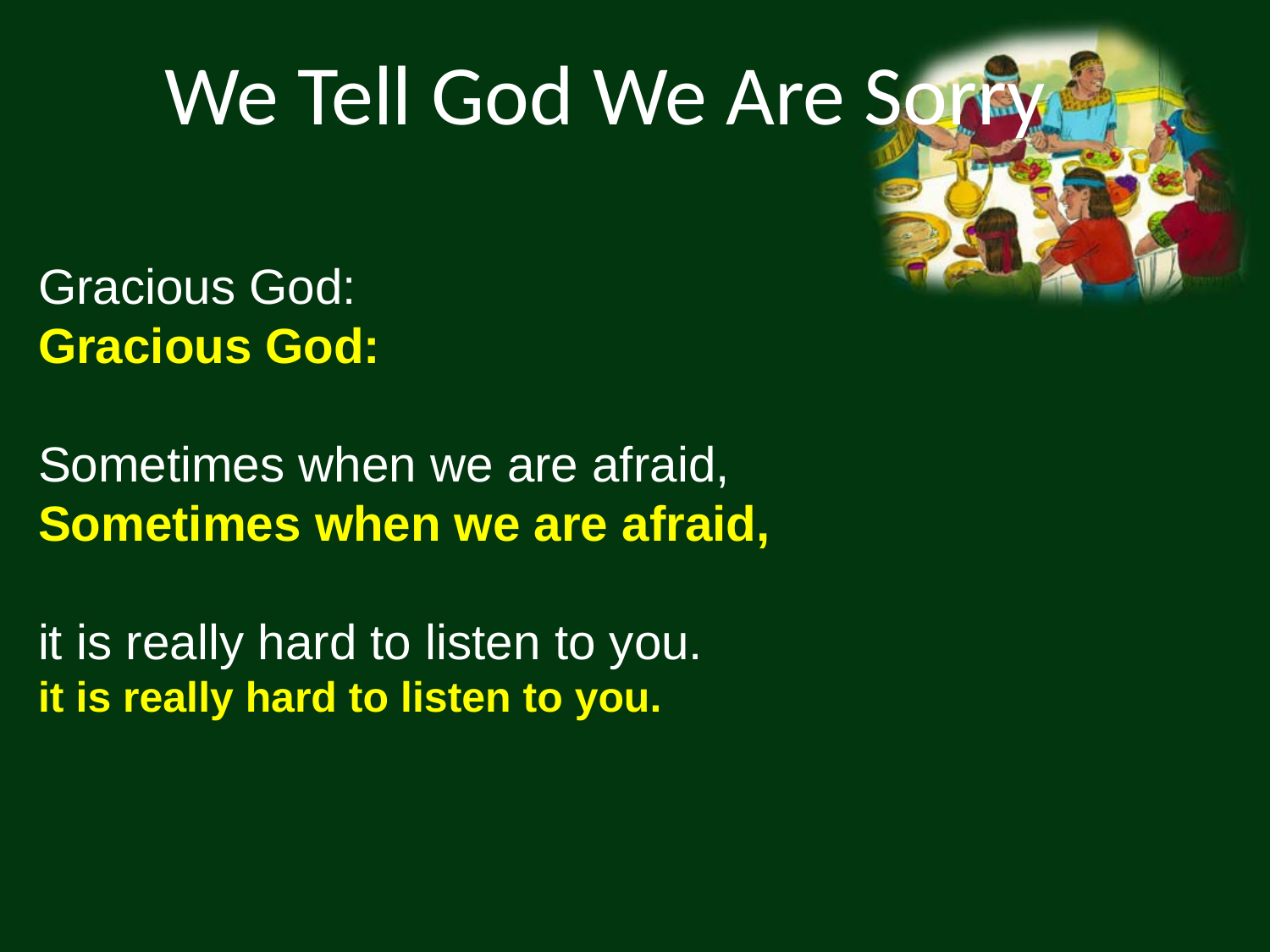

We Tell God We Are Sorry
Gracious God:
Gracious God:

Sometimes when we are afraid,
Sometimes when we are afraid,

it is really hard to listen to you.
it is really hard to listen to you.